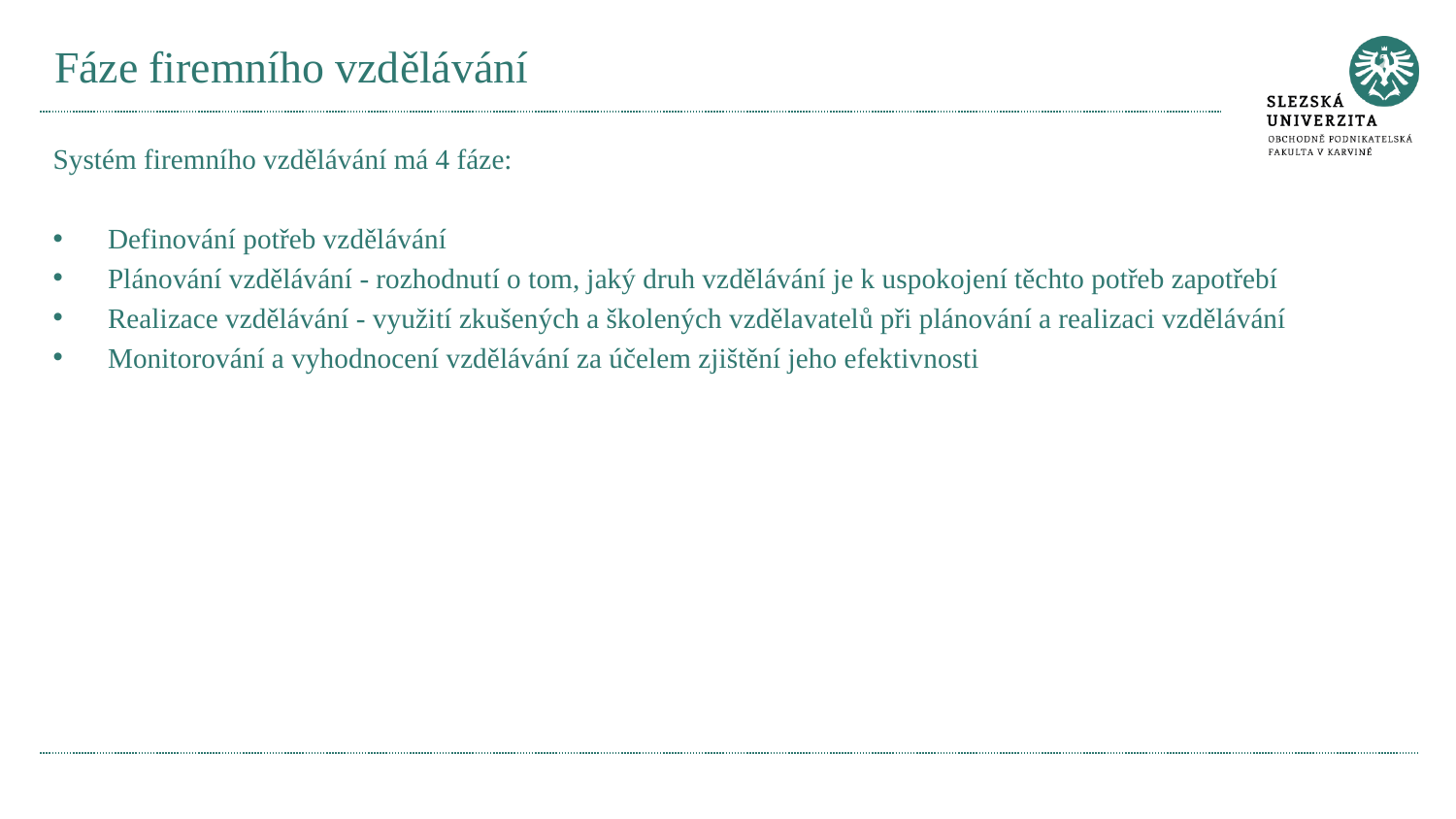

# Fáze firemního vzdělávání
Systém firemního vzdělávání má 4 fáze:

Definování potřeb vzdělávání
Plánování vzdělávání - rozhodnutí o tom, jaký druh vzdělávání je k uspokojení těchto potřeb zapotřebí
Realizace vzdělávání - využití zkušených a školených vzdělavatelů při plánování a realizaci vzdělávání
Monitorování a vyhodnocení vzdělávání za účelem zjištění jeho efektivnosti